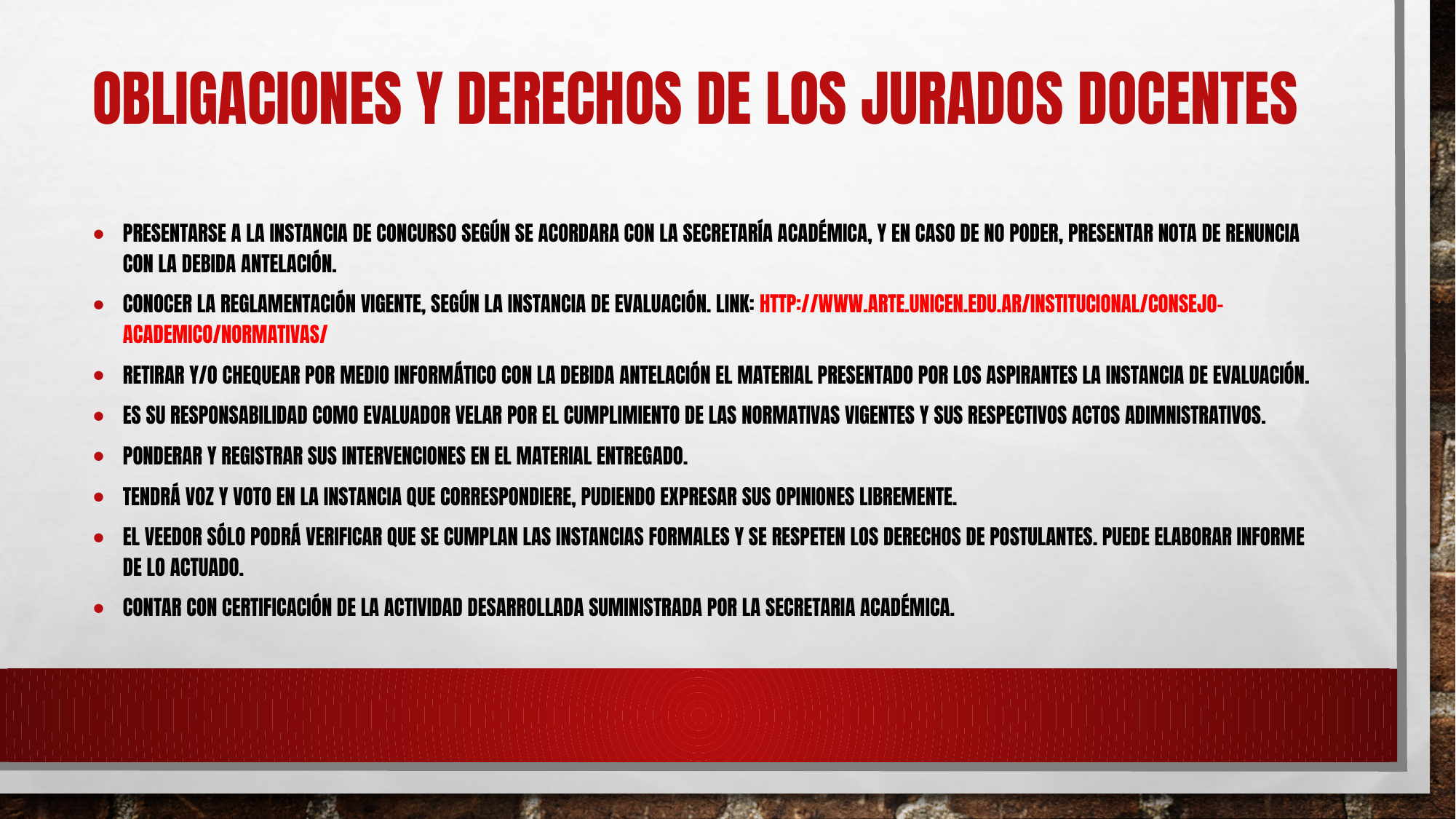

# Obligaciones y derechos de los jurados docentes
Presentarse a la instancia de concurso según se acordara con la Secretaría académica, y en caso de no poder, presentar nota de renuncia con la debida antelación.
Conocer la reglamentación vigente, según la instancia de evaluación. Link: http://www.arte.unicen.edu.ar/institucional/consejo-academico/normativas/
Retirar y/o chequear por medio informático con la debida antelación el material presentado por los aspirantes la instancia de evaluación.
Es su responsabilidad como evaluador velar por el cumplimiento de las normativas vigentes y sus respectivos actos adimnistrativos.
Ponderar y registrar sus intervenciones en el material entregado.
Tendrá voz y voto en la instancia que correspondiere, pudiendo expresar sus opiniones libremente.
El veedor sólo podrá verificar que se cumplan las instancias formales y se respeten los derechos de postulantes. Puede elaborar informe de lo actuado.
Contar con certificación de la actividad desarrollada suministrada por la secretaria académica.